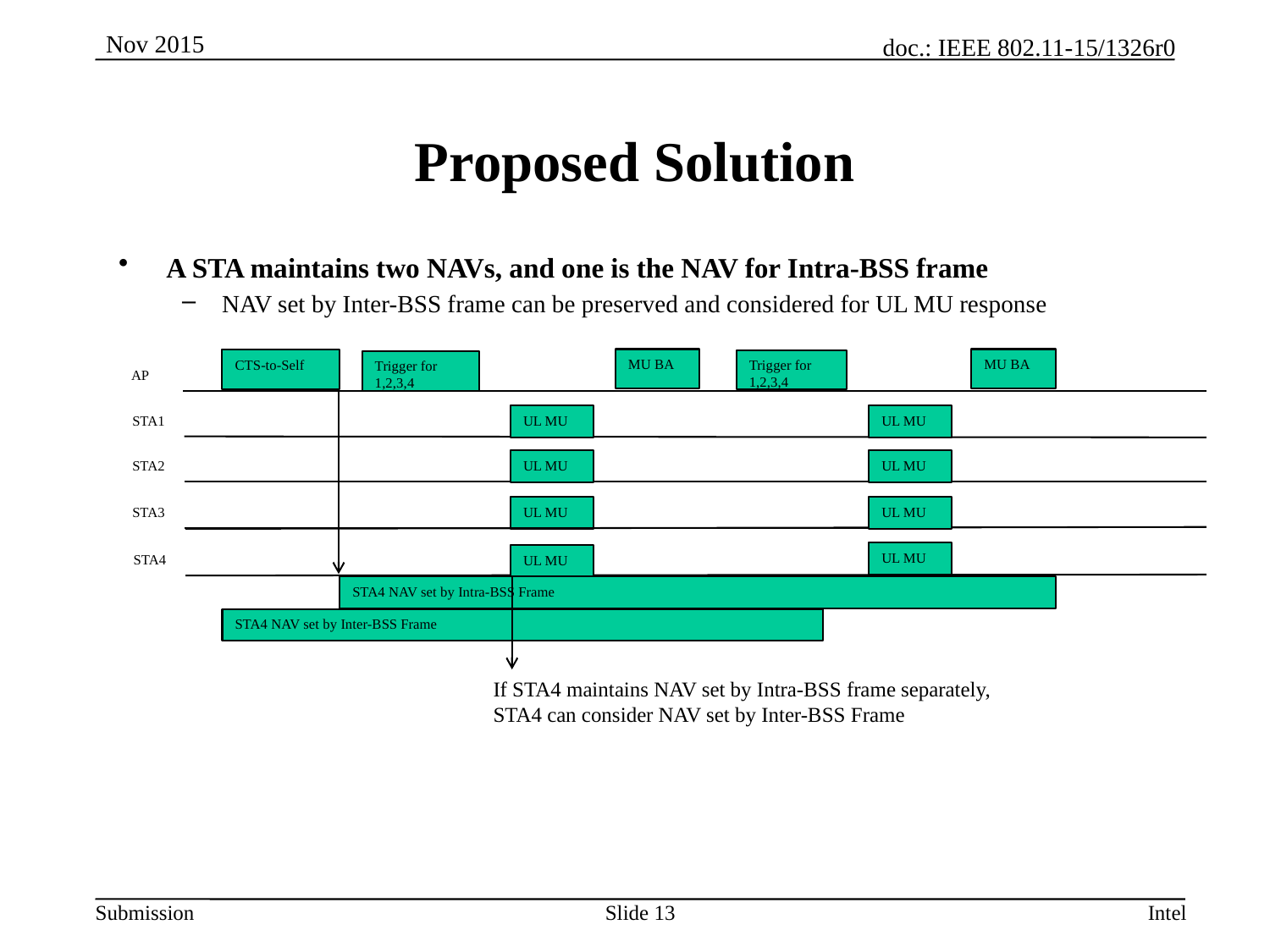

# Proposed Solution
A STA maintains two NAVs, and one is the NAV for Intra-BSS frame
NAV set by Inter-BSS frame can be preserved and considered for UL MU response

MU BA
MU BA
CTS-to-Self
Trigger for 1,2,3,4
Trigger for 1,2,3,4
AP
STA1
UL MU
UL MU
STA2
UL MU
UL MU
STA3
UL MU
UL MU
UL MU
STA4
UL MU
STA4 NAV set by Intra-BSS Frame
STA4 NAV set by Inter-BSS Frame
If STA4 maintains NAV set by Intra-BSS frame separately, STA4 can consider NAV set by Inter-BSS Frame
Intel
Slide 13